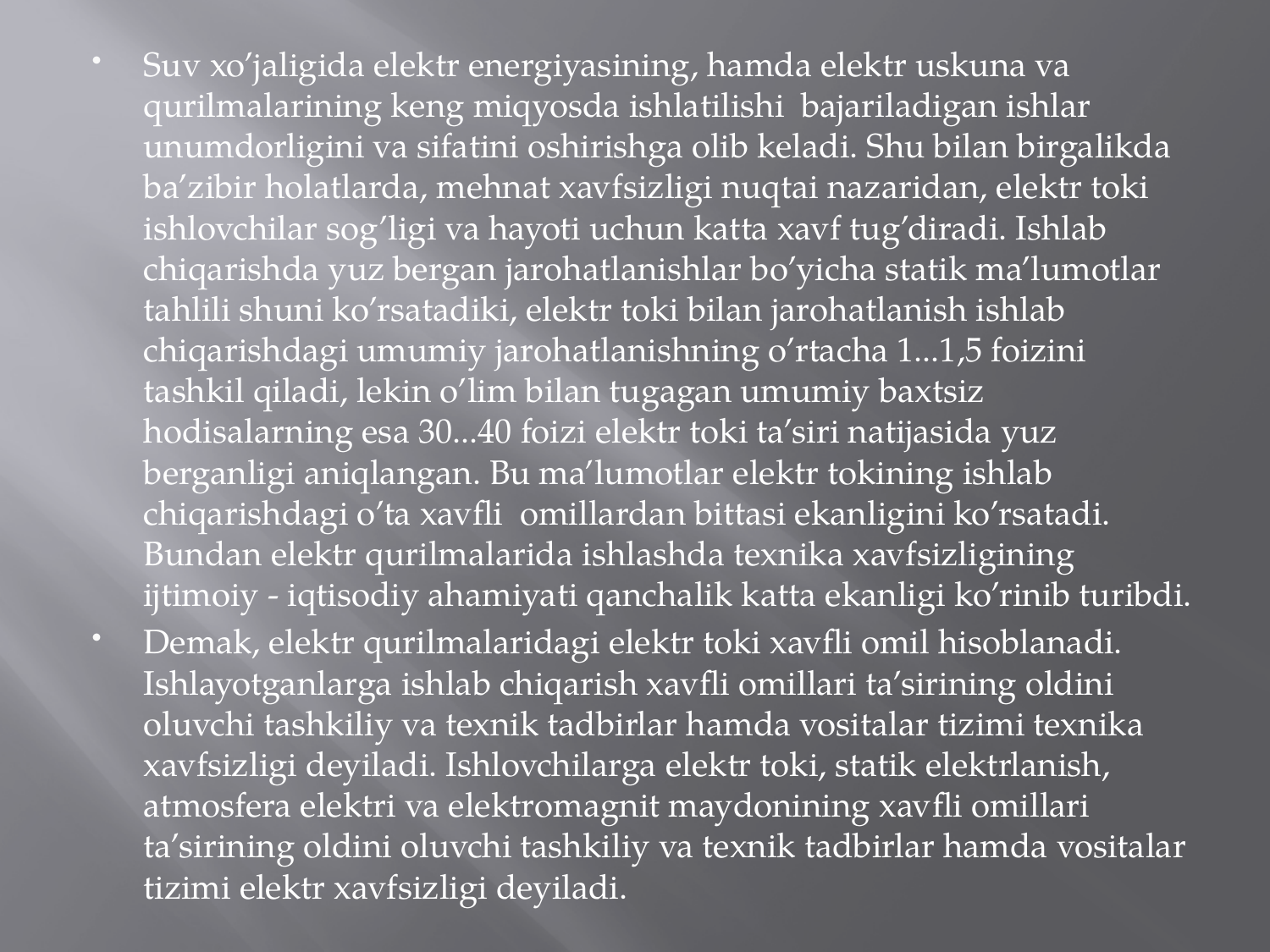

Suv xo’jaligida elektr energiyasining, hamda elektr uskuna va qurilmalarining keng miqyosda ishlatilishi  bajariladigan ishlar unumdorligini va sifatini oshirishga olib keladi. Shu bilan birgalikda ba’zibir holatlarda, mehnat xavfsizligi nuqtai nazaridan, elektr toki ishlovchilar sog’ligi va hayoti uchun katta xavf tug’diradi. Ishlab chiqarishda yuz bergan jarohatlanishlar bo’yicha statik ma’lumotlar tahlili shuni ko’rsatadiki, elektr toki bilan jarohatlanish ishlab chiqarishdagi umumiy jarohatlanishning o’rtacha 1...1,5 foizini tashkil qiladi, lekin o’lim bilan tugagan umumiy baxtsiz hodisalarning esa 30...40 foizi elektr toki ta’siri natijasida yuz berganligi aniqlangan. Bu ma’lumotlar elektr tokining ishlab chiqarishdagi o’ta xavfli  omillardan bittasi ekanligini ko’rsatadi. Bundan elektr qurilmalarida ishlashda texnika xavfsizligining ijtimoiy - iqtisodiy ahamiyati qanchalik katta ekanligi ko’rinib turibdi.
Demak, elektr qurilmalaridagi elektr toki xavfli omil hisoblanadi. Ishlayotganlarga ishlab chiqarish xavf­li omillari ta’sirining oldini oluvchi tashkiliy va texnik tadbirlar hamda vositalar tizimi texnika xavfsizligi deyiladi. Ishlovchilarga elektr toki, statik elektrlanish, atmosfera elektri va elektromagnit maydonining xavf­li omillari ta’sirining oldini oluvchi tashkiliy va texnik tadbirlar hamda vositalar tizimi elektr xavfsizligi deyiladi.